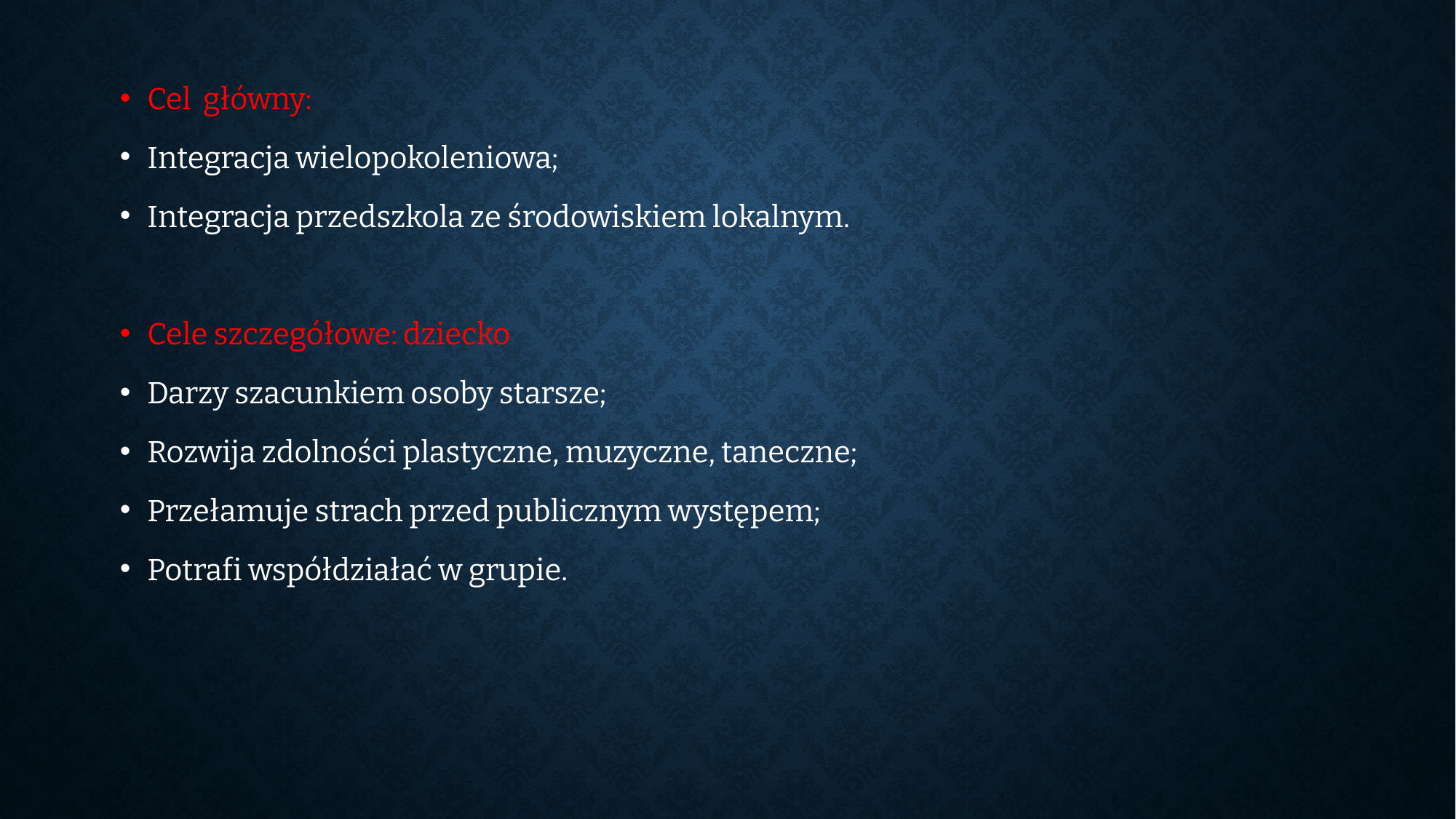

Cel  główny:
Integracja wielopokoleniowa;
Integracja przedszkola ze środowiskiem lokalnym.

Cele szczegółowe: dziecko
Darzy szacunkiem osoby starsze;
Rozwija zdolności plastyczne, muzyczne, taneczne;
Przełamuje strach przed publicznym występem;
Potrafi współdziałać w grupie.